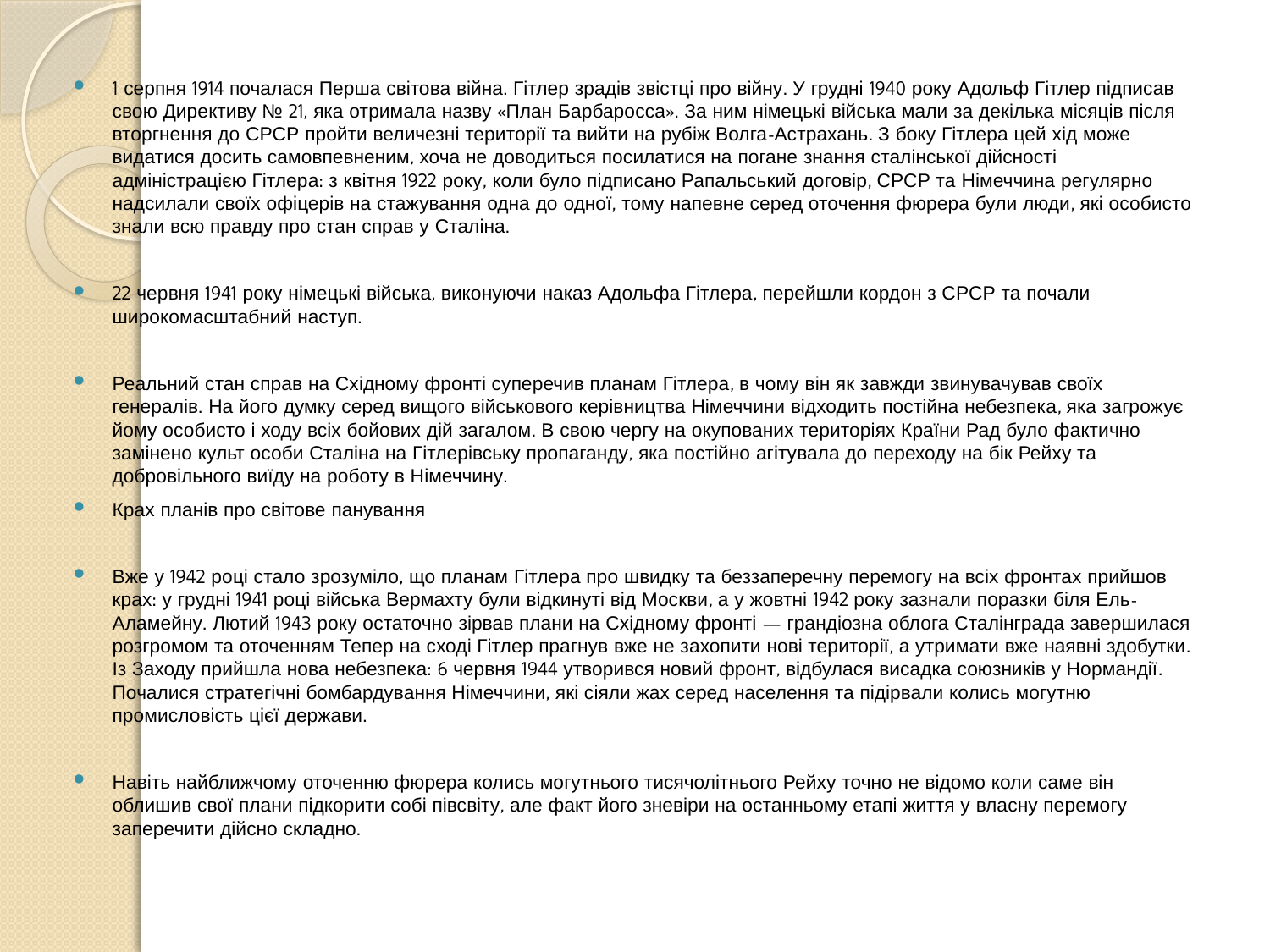

1 серпня 1914 почалася Перша світова війна. Гітлер зрадів звістці про війну. У грудні 1940 року Адольф Гітлер підписав свою Директиву № 21, яка отримала назву «План Барбаросса». За ним німецькі війська мали за декілька місяців після вторгнення до СРСР пройти величезні території та вийти на рубіж Волга-Астрахань. З боку Гітлера цей хід може видатися досить самовпевненим, хоча не доводиться посилатися на погане знання сталінської дійсності адміністрацією Гітлера: з квітня 1922 року, коли було підписано Рапальський договір, СРСР та Німеччина регулярно надсилали своїх офіцерів на стажування одна до одної, тому напевне серед оточення фюрера були люди, які особисто знали всю правду про стан справ у Сталіна.

22 червня 1941 року німецькі війська, виконуючи наказ Адольфа Гітлера, перейшли кордон з СРСР та почали широкомасштабний наступ.

Реальний стан справ на Східному фронті суперечив планам Гітлера, в чому він як завжди звинувачував своїх генералів. На його думку серед вищого військового керівництва Німеччини відходить постійна небезпека, яка загрожує йому особисто і ходу всіх бойових дій загалом. В свою чергу на окупованих територіях Країни Рад було фактично замінено культ особи Сталіна на Гітлерівську пропаганду, яка постійно агітувала до переходу на бік Рейху та добровільного виїду на роботу в Німеччину.
Крах планів про світове панування

Вже у 1942 році стало зрозуміло, що планам Гітлера про швидку та беззаперечну перемогу на всіх фронтах прийшов крах: у грудні 1941 році війська Вермахту були відкинуті від Москви, а у жовтні 1942 року зазнали поразки біля Ель-Аламейну. Лютий 1943 року остаточно зірвав плани на Східному фронті — грандіозна облога Сталінграда завершилася розгромом та оточенням Тепер на сході Гітлер прагнув вже не захопити нові території, а утримати вже наявні здобутки. Із Заходу прийшла нова небезпека: 6 червня 1944 утворився новий фронт, відбулася висадка союзників у Нормандії. Почалися стратегічні бомбардування Німеччини, які сіяли жах серед населення та підірвали колись могутню промисловість цієї держави.

Навіть найближчому оточенню фюрера колись могутнього тисячолітнього Рейху точно не відомо коли саме він облишив свої плани підкорити собі півсвіту, але факт його зневіри на останньому етапі життя у власну перемогу заперечити дійсно складно.